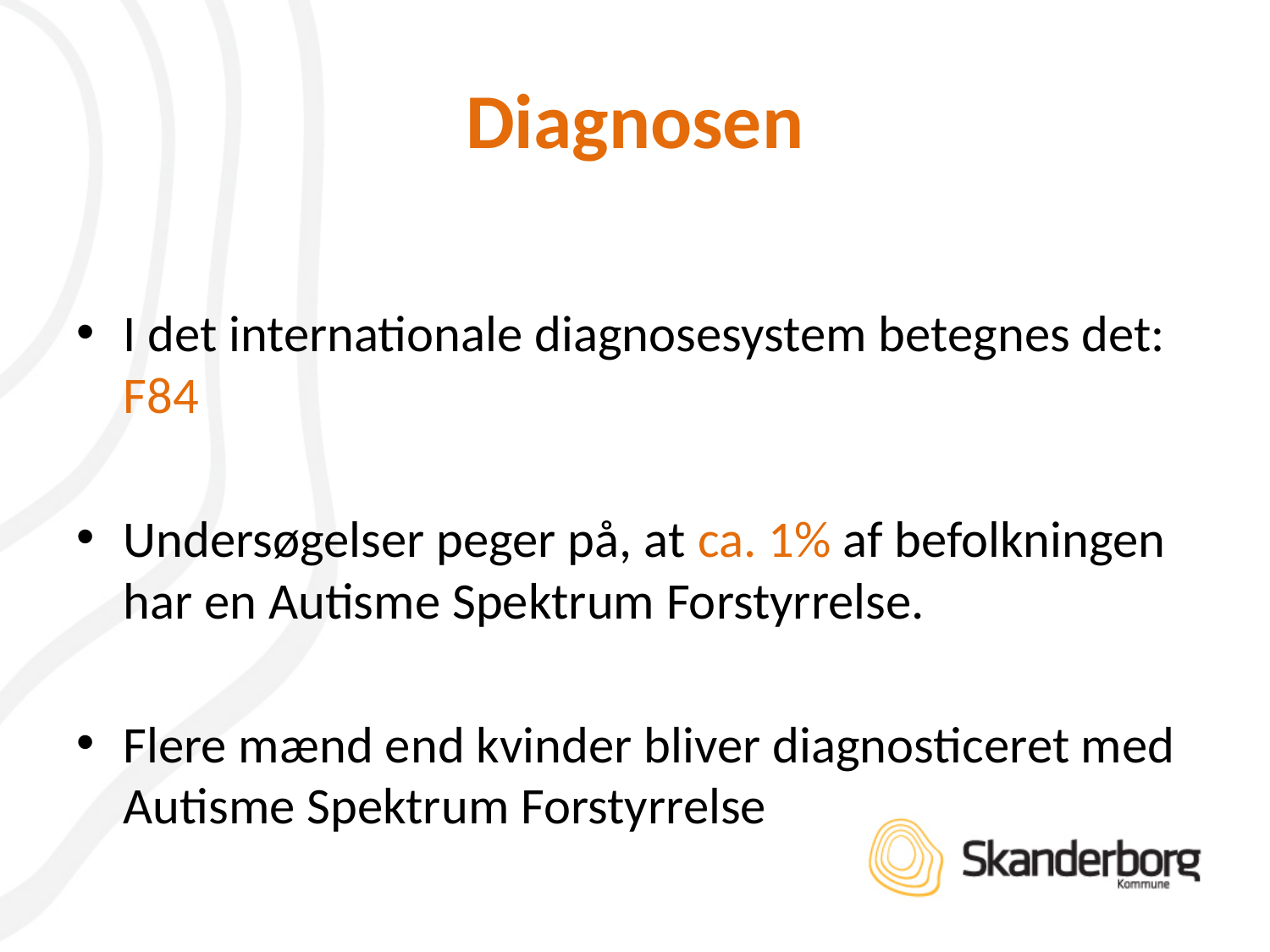

# Diagnosen

I det internationale diagnosesystem betegnes det: F84

Undersøgelser peger på, at ca. 1% af befolkningen har en Autisme Spektrum Forstyrrelse.

Flere mænd end kvinder bliver diagnosticeret med Autisme Spektrum Forstyrrelse